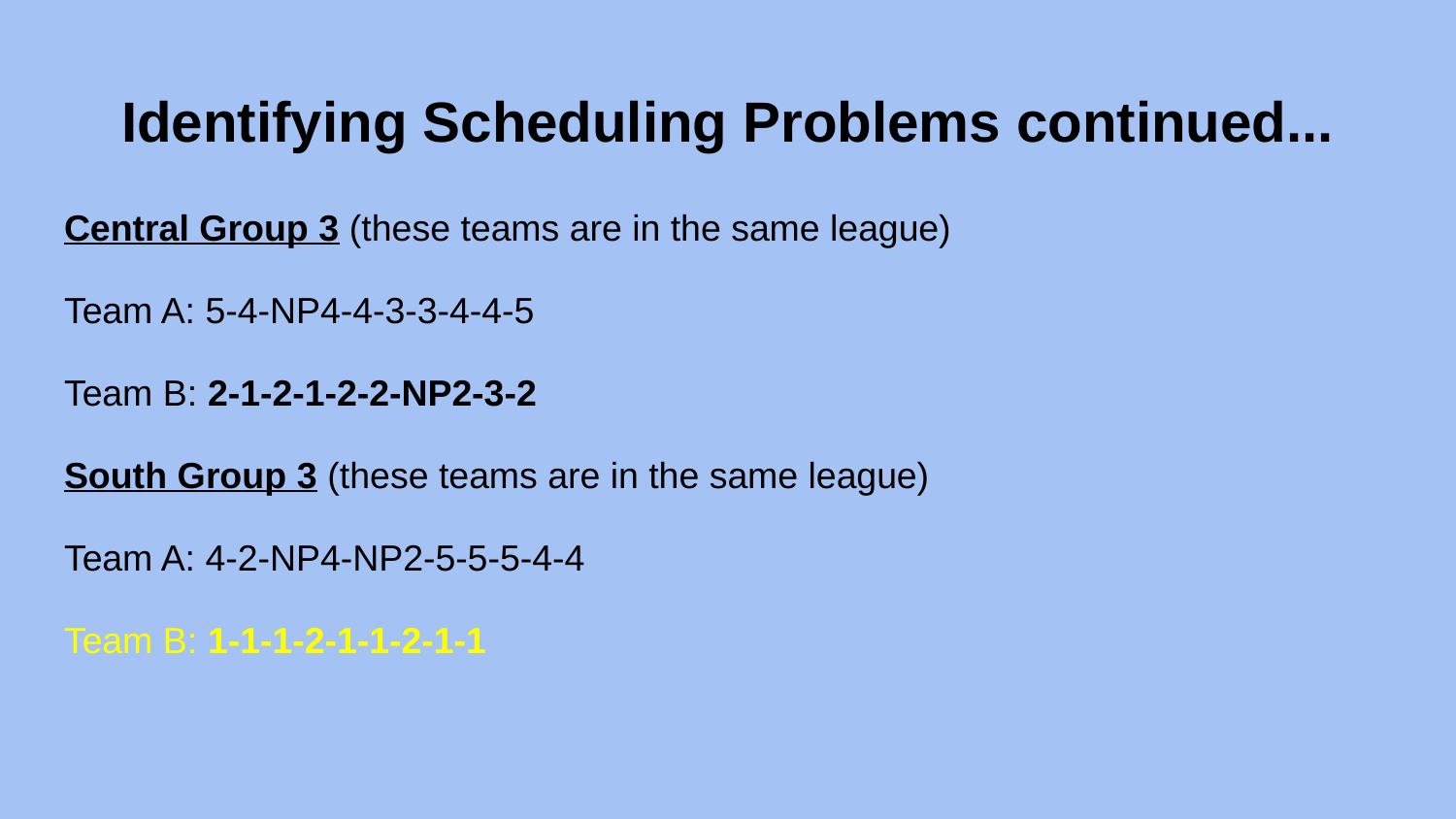

# Identifying Scheduling Problems continued...
Central Group 3 (these teams are in the same league)
Team A: 5-4-NP4-4-3-3-4-4-5
Team B: 2-1-2-1-2-2-NP2-3-2
South Group 3 (these teams are in the same league)
Team A: 4-2-NP4-NP2-5-5-5-4-4
Team B: 1-1-1-2-1-1-2-1-1